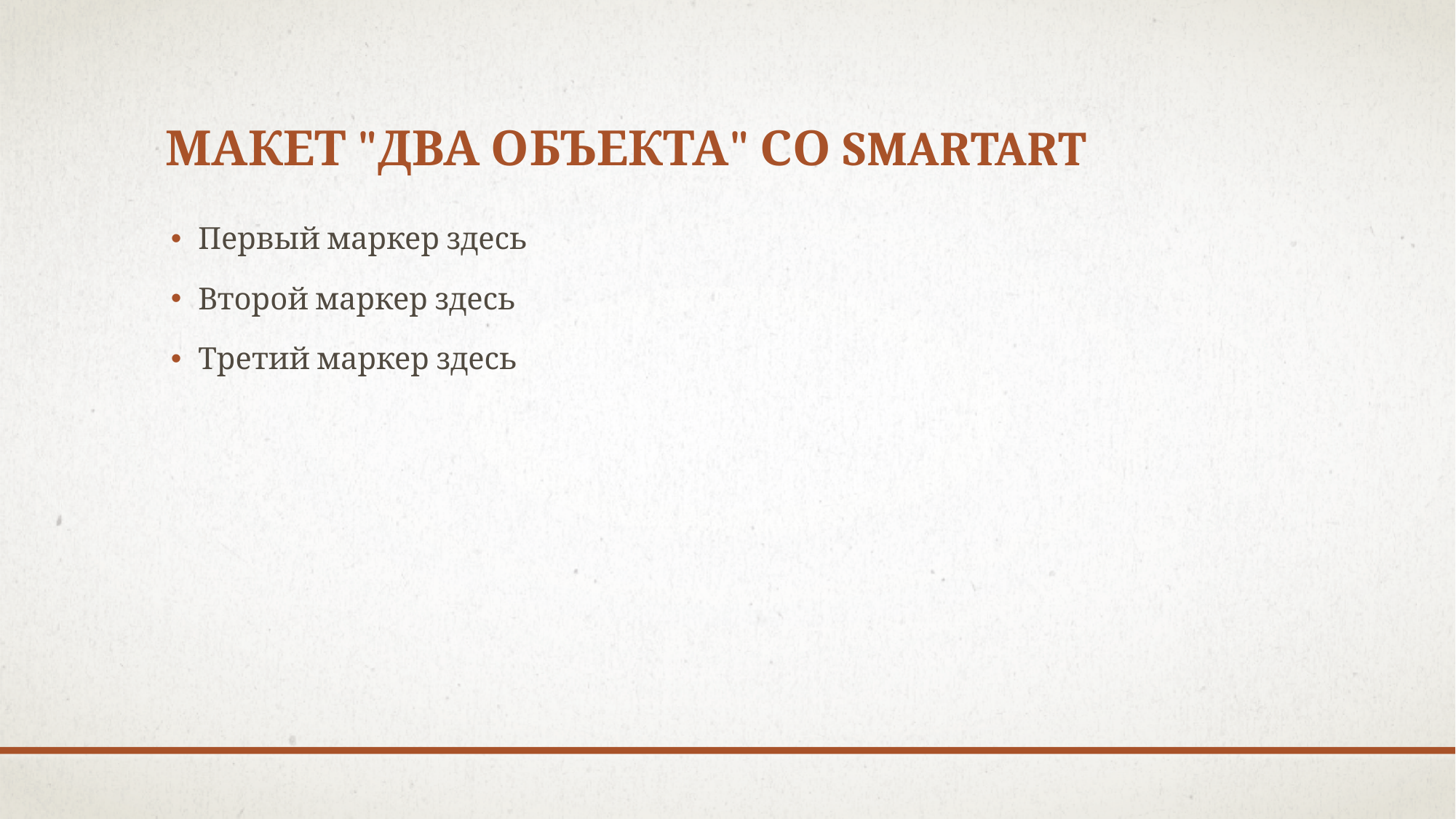

# Макет "Два объекта" со SmartArt
Первый маркер здесь
Второй маркер здесь
Третий маркер здесь